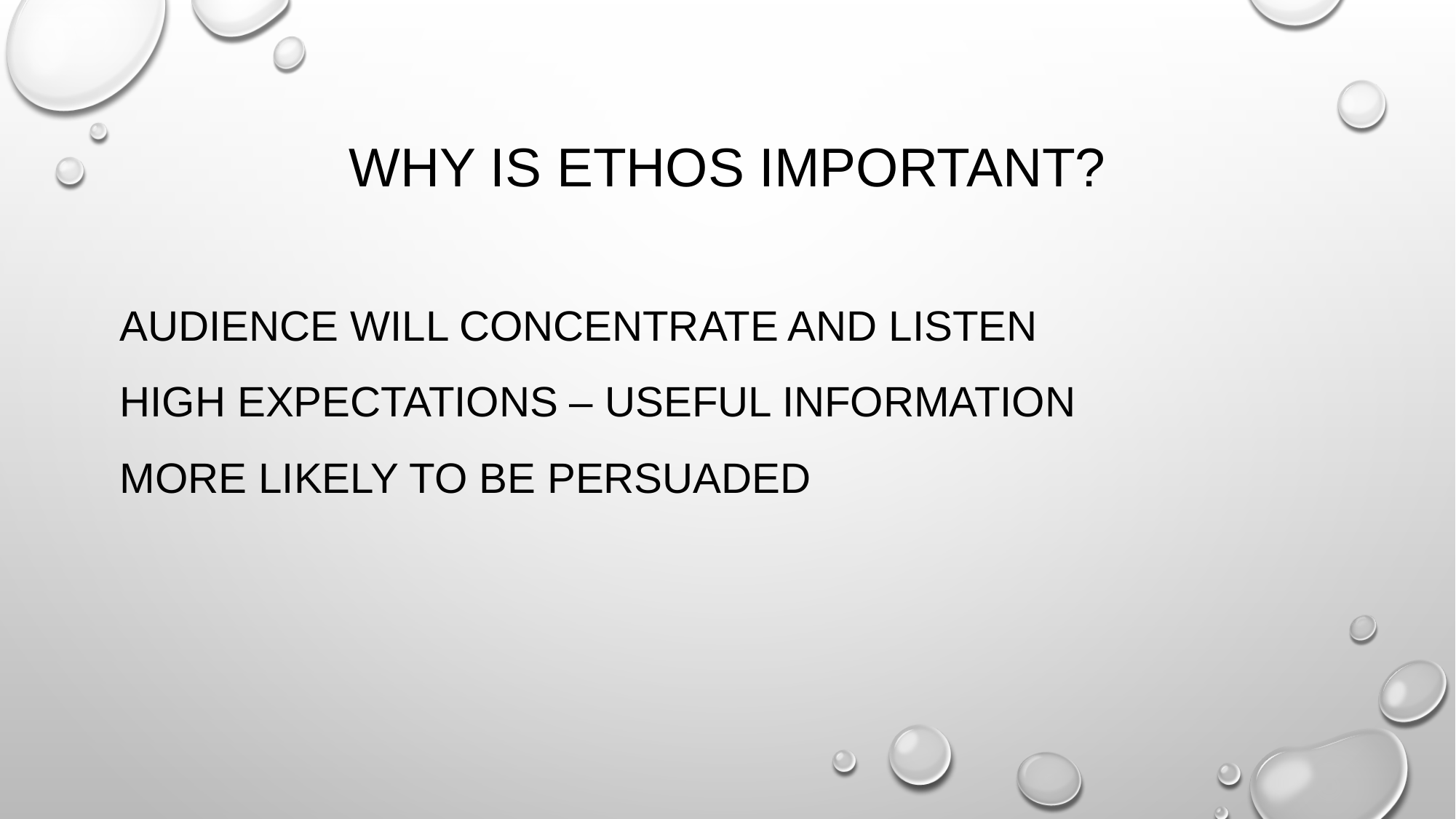

# Why is ethos important?
Audience will concentrate and listen
High expectations – useful information
More likely to be persuaded